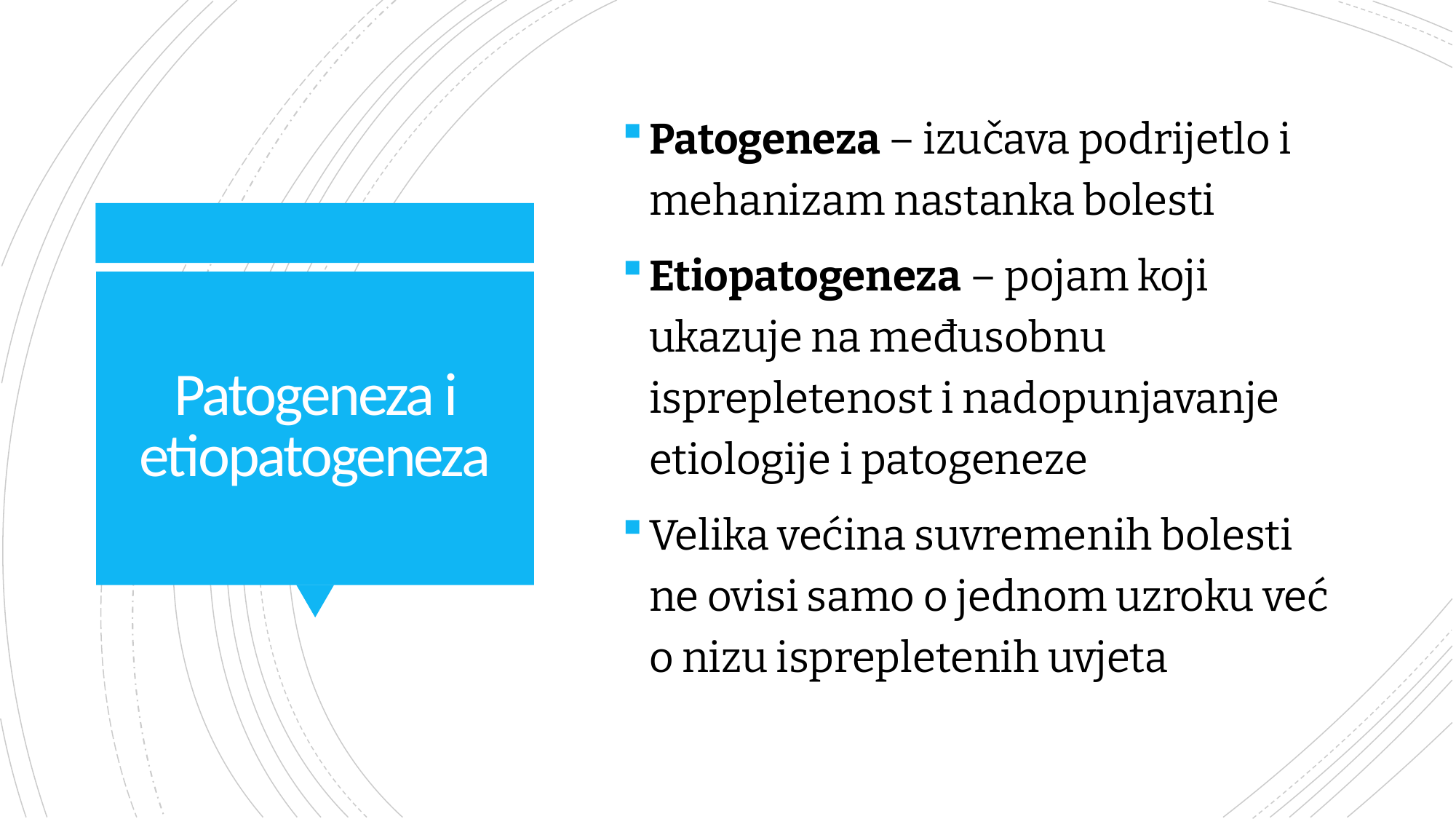

Patogeneza – izučava podrijetlo i mehanizam nastanka bolesti
Etiopatogeneza – pojam koji ukazuje na međusobnu isprepletenost i nadopunjavanje etiologije i patogeneze
Velika većina suvremenih bolesti ne ovisi samo o jednom uzroku već o nizu isprepletenih uvjeta

# Patogeneza i etiopatogeneza